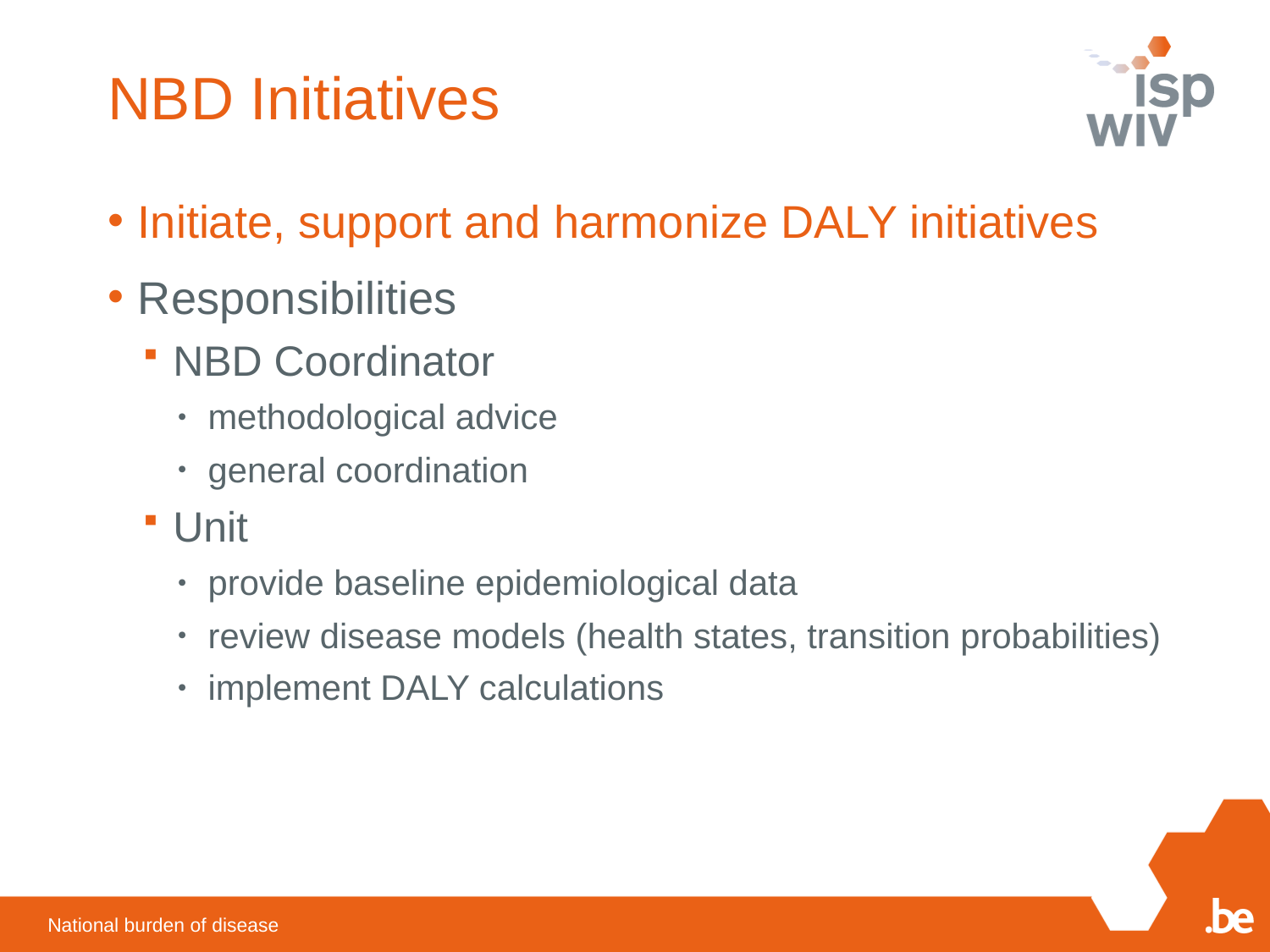

# NBD Initiatives
Initiate, support and harmonize DALY initiatives
Responsibilities
NBD Coordinator
methodological advice
general coordination
Unit
provide baseline epidemiological data
review disease models (health states, transition probabilities)
implement DALY calculations

National burden of disease